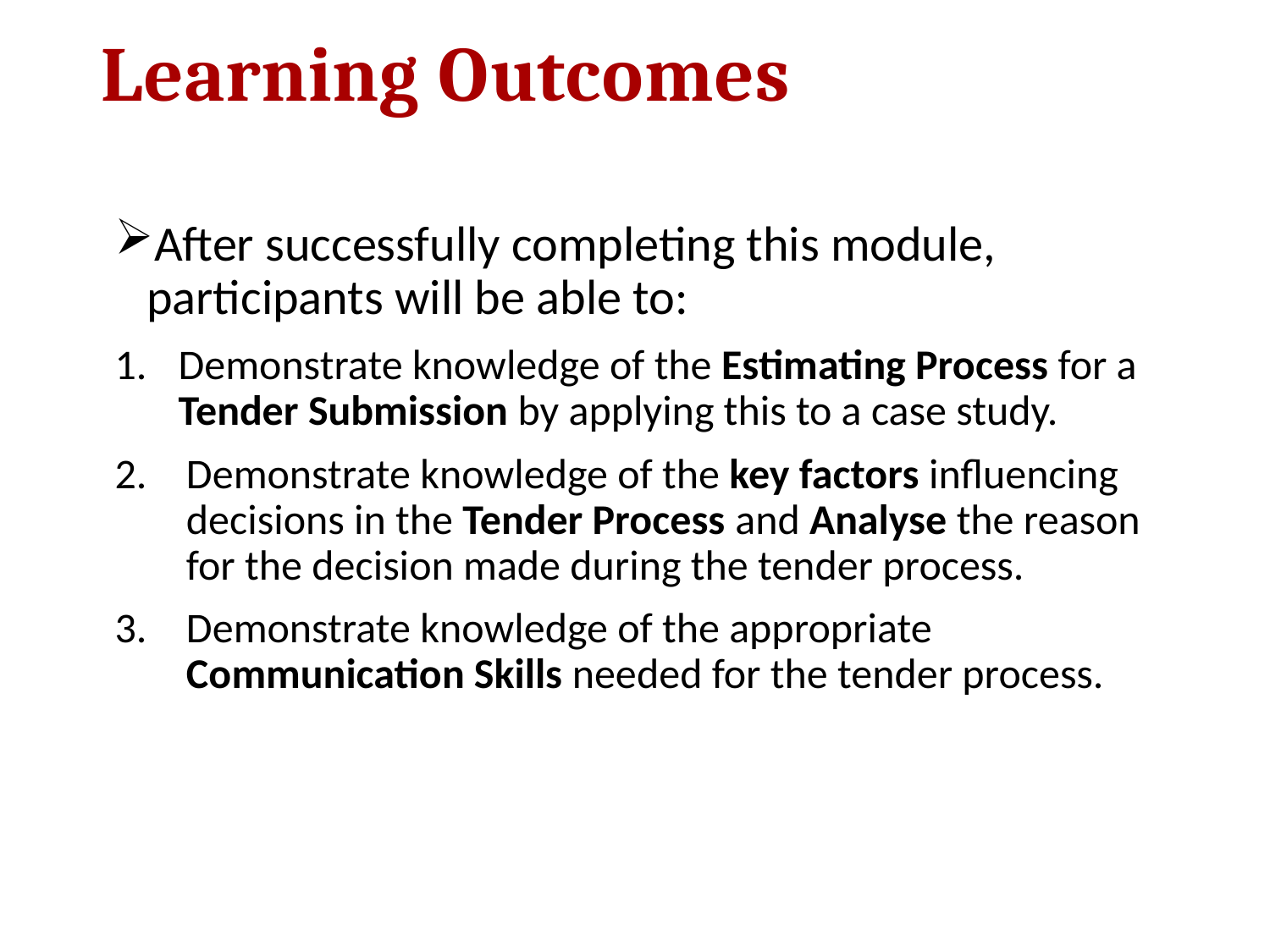

# Learning Outcomes
After successfully completing this module, participants will be able to:
Demonstrate knowledge of the Estimating Process for a Tender Submission by applying this to a case study.
Demonstrate knowledge of the key factors influencing decisions in the Tender Process and Analyse the reason for the decision made during the tender process.
Demonstrate knowledge of the appropriate Communication Skills needed for the tender process.